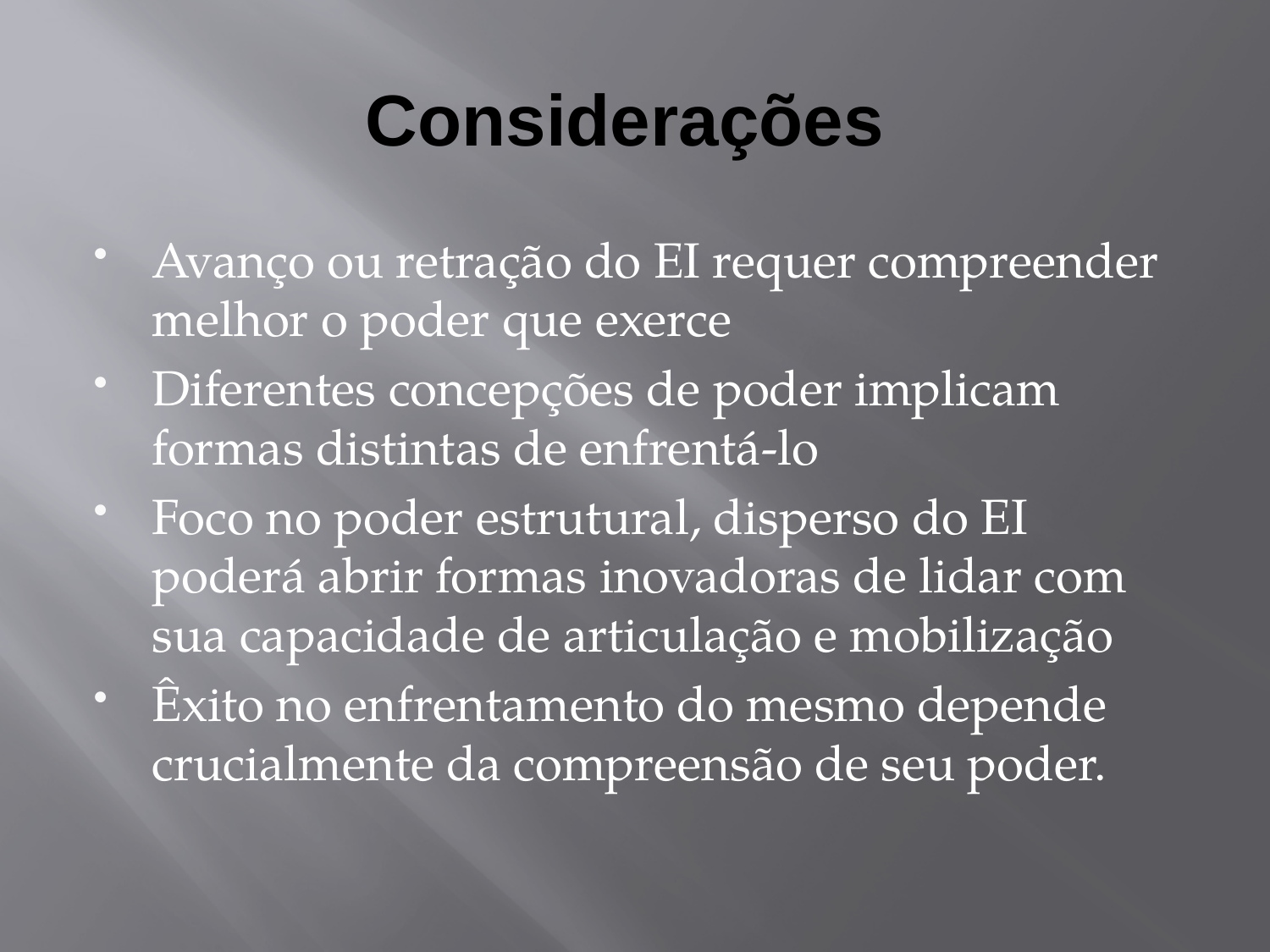

# Considerações
Avanço ou retração do EI requer compreender melhor o poder que exerce
Diferentes concepções de poder implicam formas distintas de enfrentá-lo
Foco no poder estrutural, disperso do EI poderá abrir formas inovadoras de lidar com sua capacidade de articulação e mobilização
Êxito no enfrentamento do mesmo depende crucialmente da compreensão de seu poder.